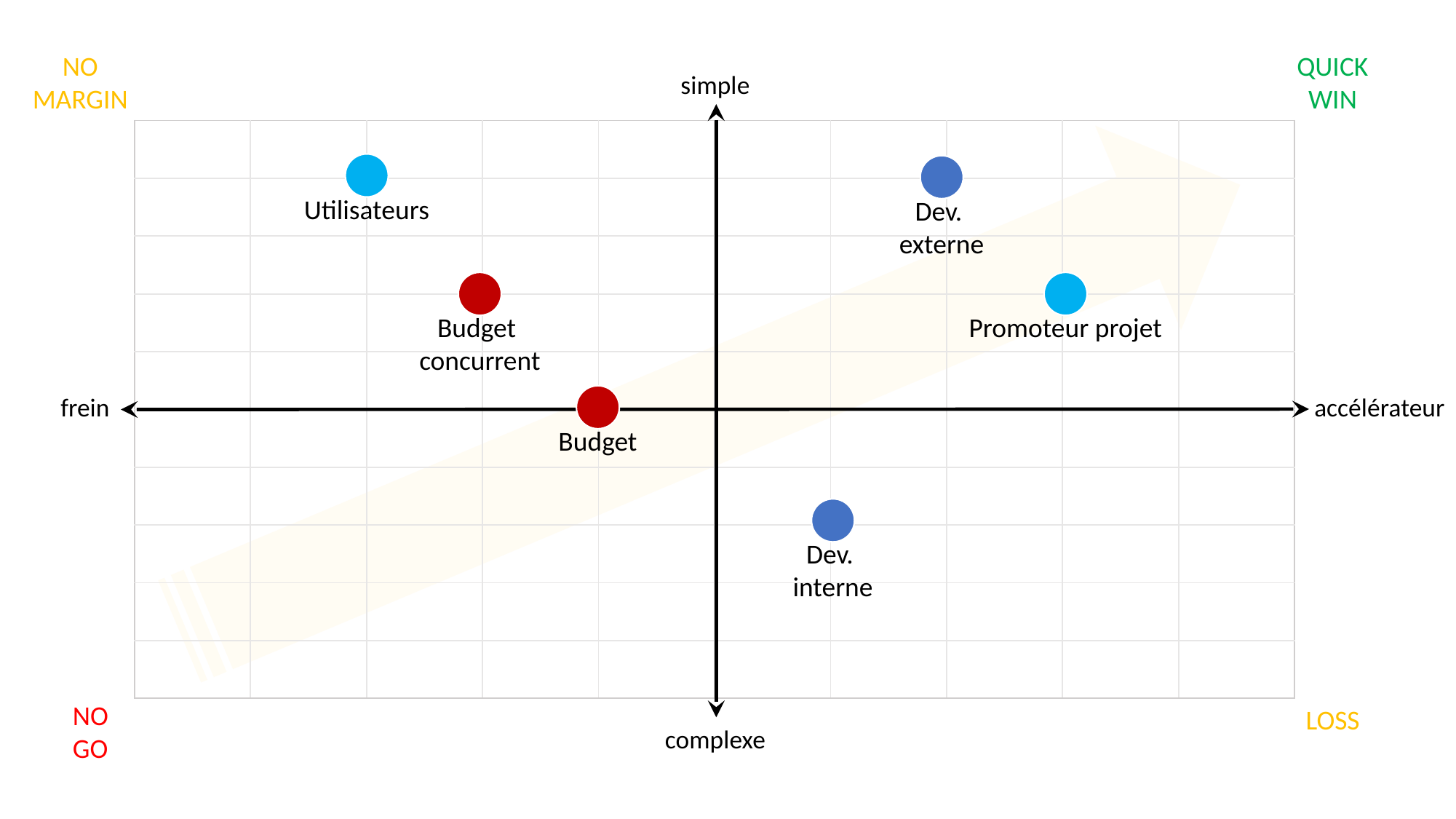

QUICK
WIN
NO
MARGIN
simple

Utilisateurs

Dev.
externe

Budget
concurrent

Promoteur projet
frein

Budget
accélérateur

Dev.
interne
NO
GO
LOSS
complexe